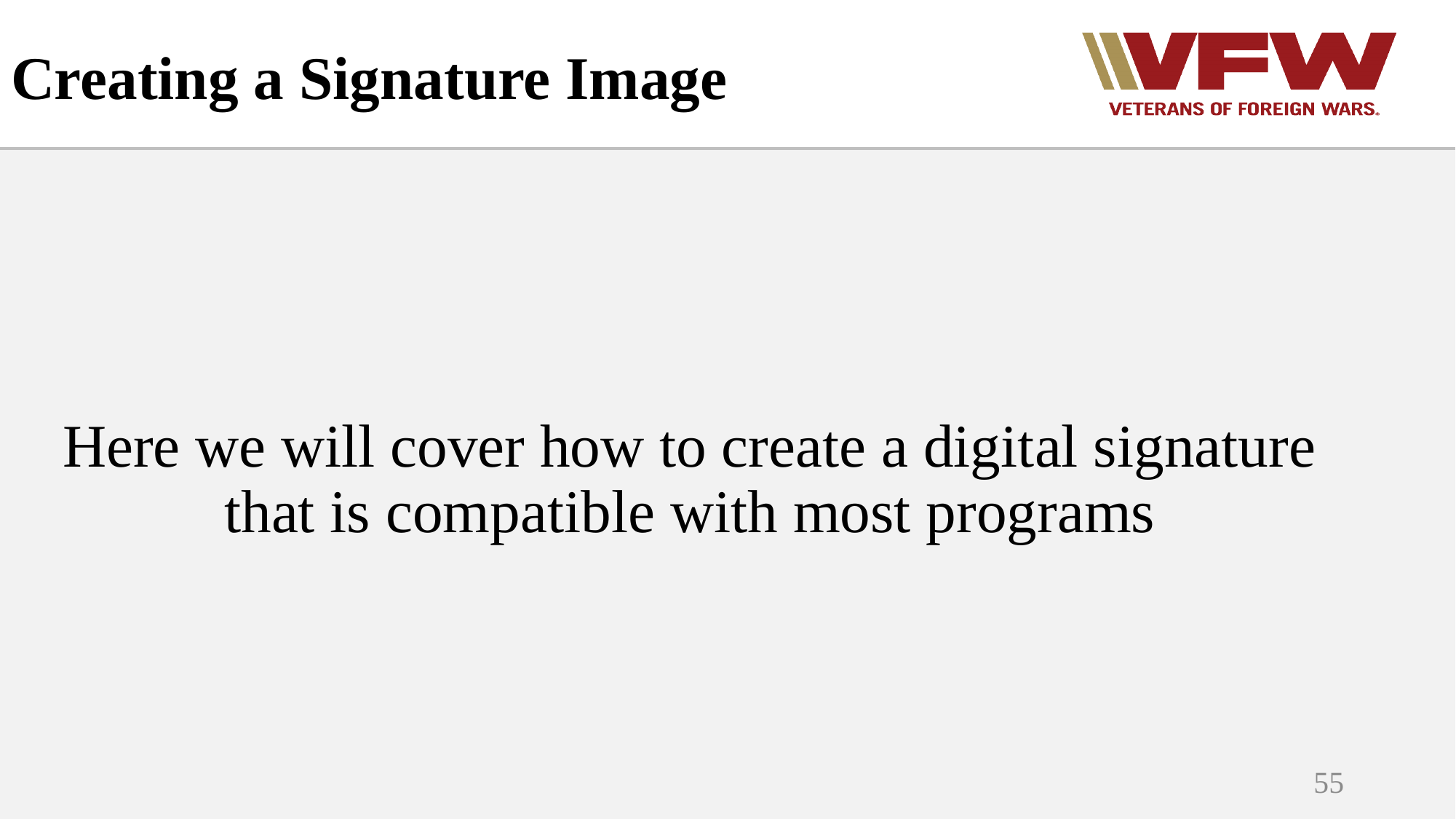

# Creating a Signature Image

Here we will cover how to create a digital signature that is compatible with most programs

55